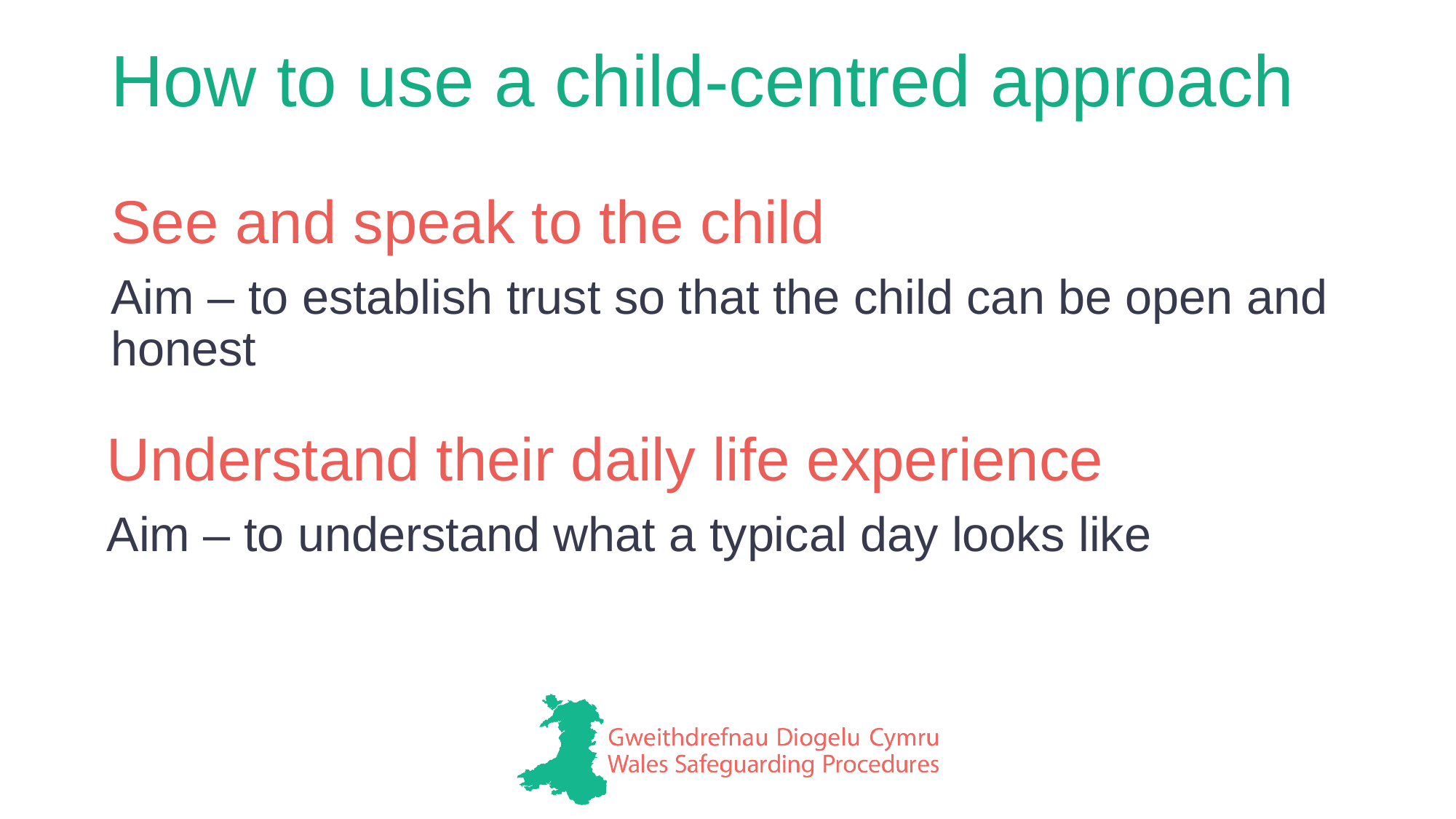

# How to use a child-centred approach
See and speak to the child
Aim – to establish trust so that the child can be open and honest
Understand their daily life experience
Aim – to understand what a typical day looks like